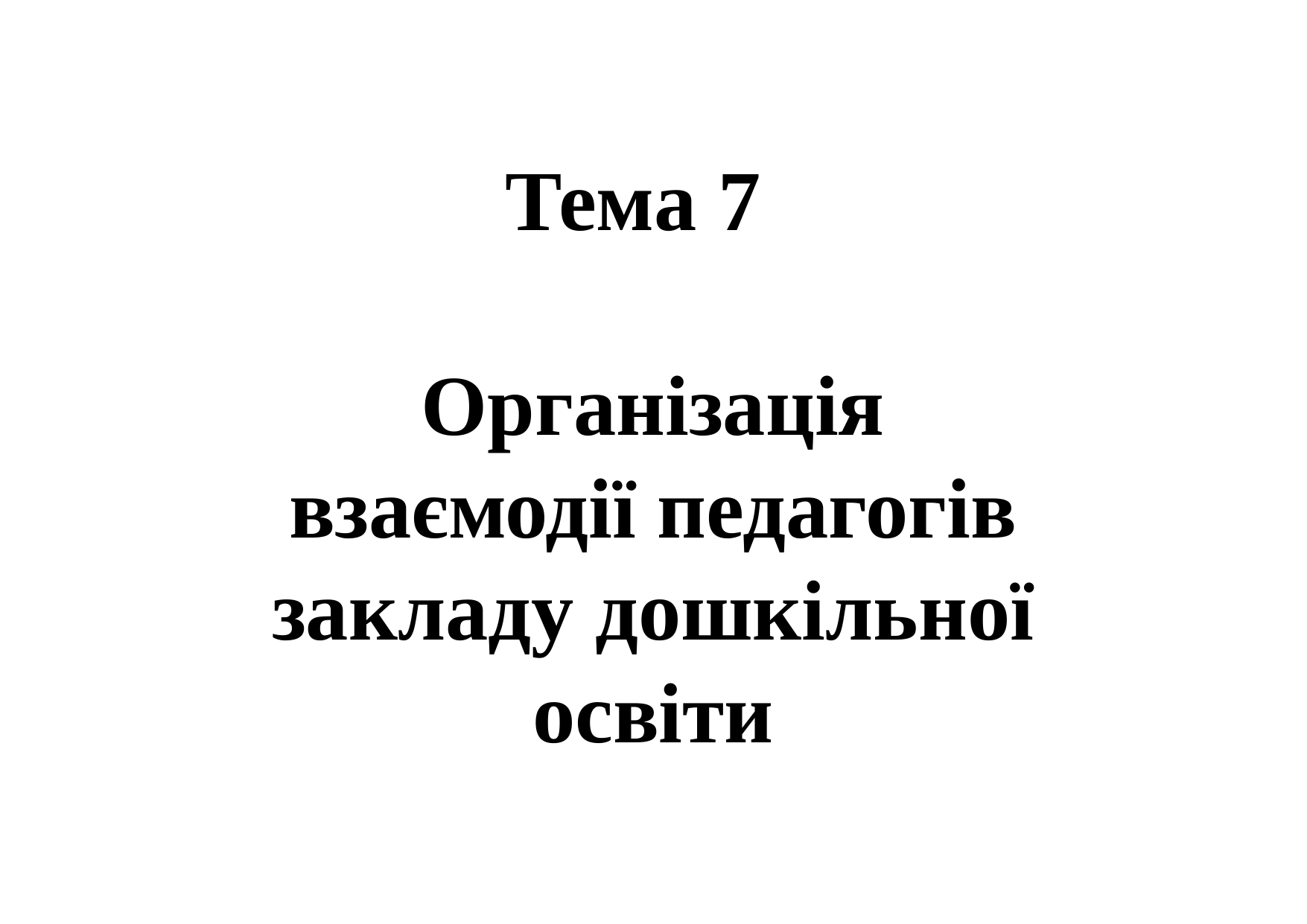

# Тема 7 Організація взаємодії педагогів закладу дошкільної освіти